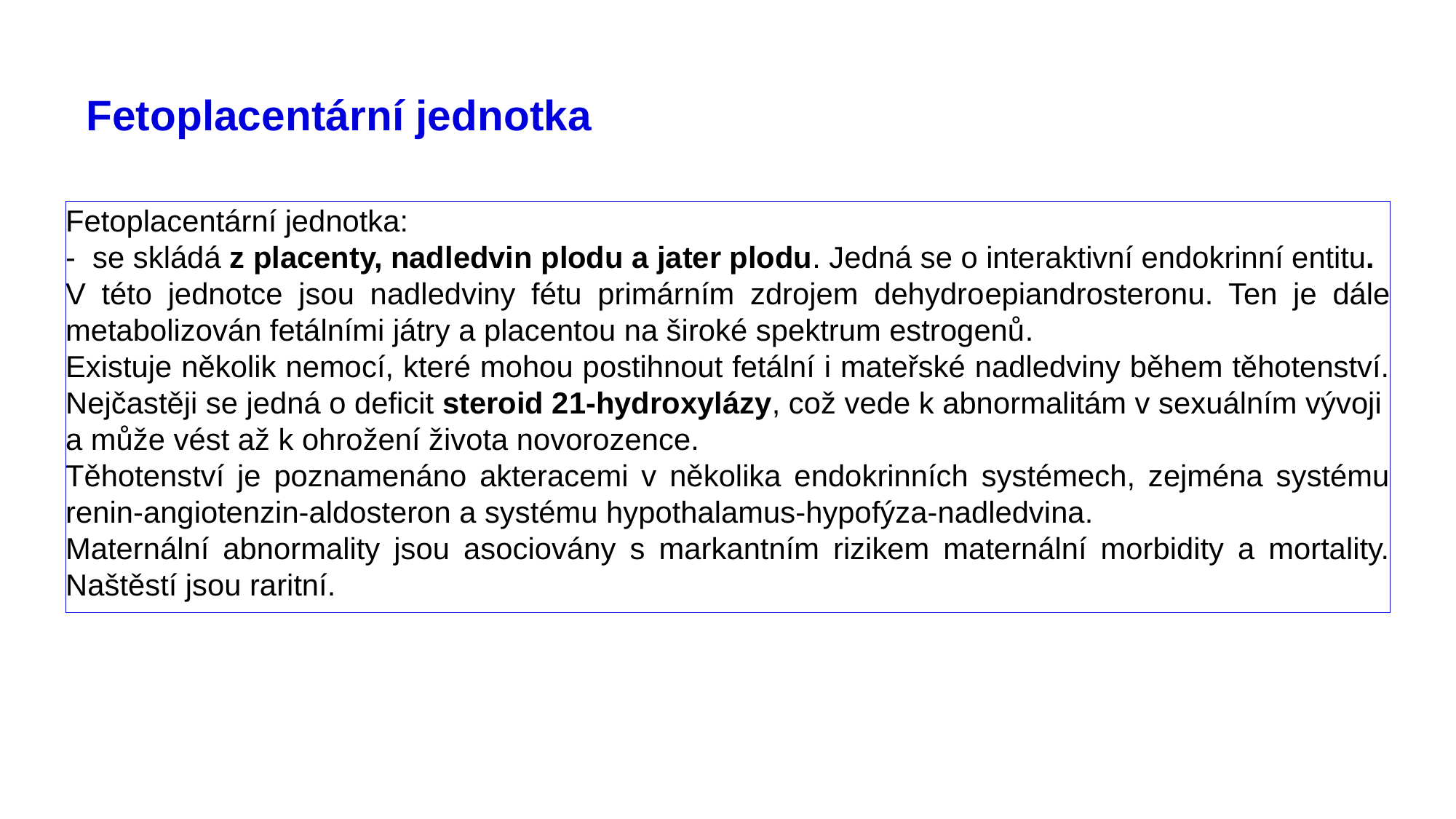

# Fetoplacentární jednotka
Fetoplacentární jednotka:
-  se skládá z placenty, nadledvin plodu a jater plodu. Jedná se o interaktivní endokrinní entitu.
V této jednotce jsou nadledviny fétu primárním zdrojem dehydroepiandrosteronu. Ten je dále metabolizován fetálními játry a placentou na široké spektrum estrogenů.
Existuje několik nemocí, které mohou postihnout fetální i mateřské nadledviny během těhotenství. Nejčastěji se jedná o deficit steroid 21-hydroxylázy, což vede k abnormalitám v sexuálním vývoji  a může vést až k ohrožení života novorozence.
Těhotenství je poznamenáno akteracemi v několika endokrinních systémech, zejména systému renin-angiotenzin-aldosteron a systému hypothalamus-hypofýza-nadledvina.
Maternální abnormality jsou asociovány s markantním rizikem maternální morbidity a mortality. Naštěstí jsou raritní.